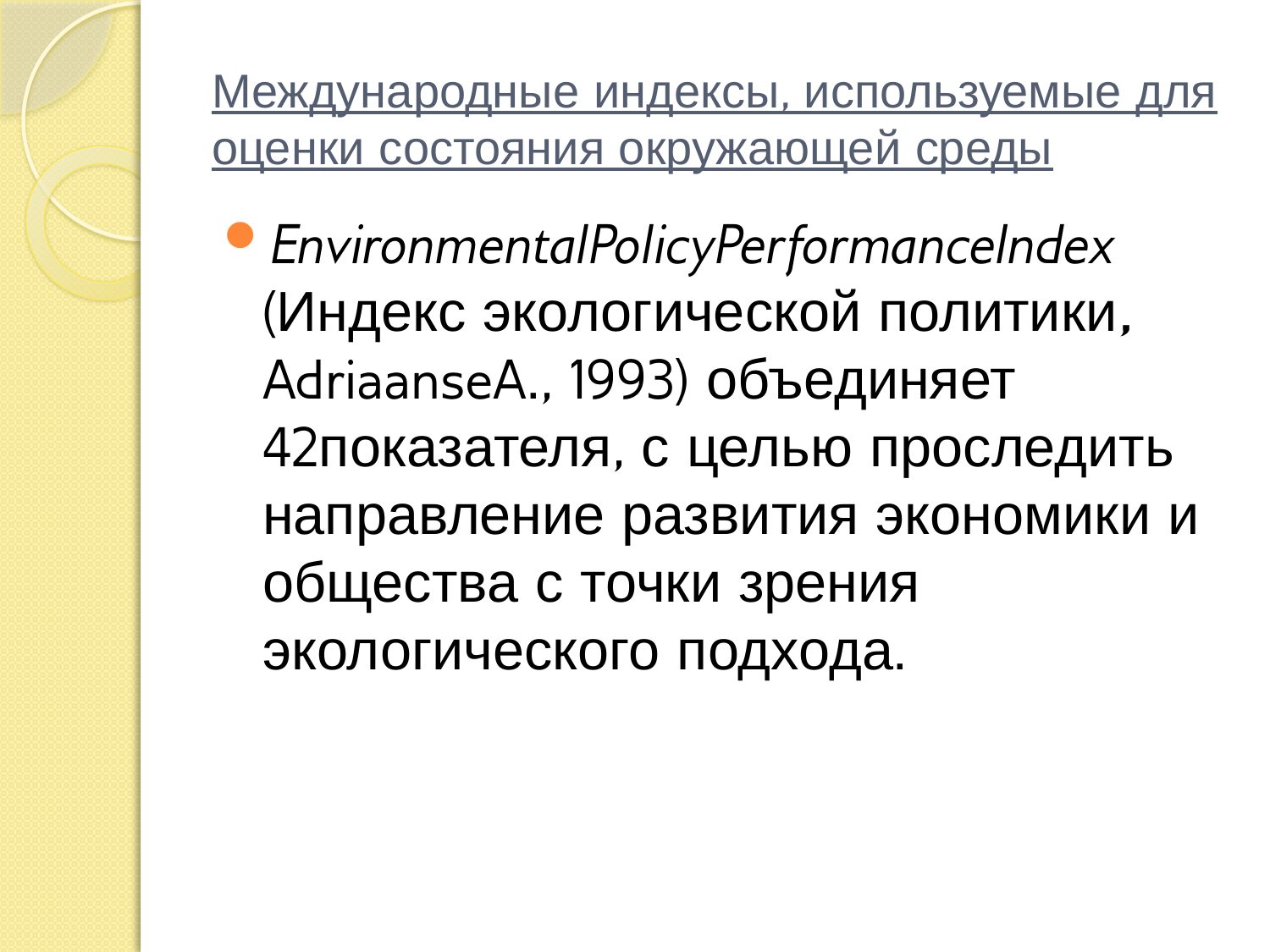

# Международные индексы, используемые для оценки состояния окружающей среды
EnvironmentalPolicyPerformanceIndex (Индекс экологической политики, AdriaanseA., 1993) объединяет 42показателя, с целью проследить направление развития экономики и общества с точки зрения экологического подхода.